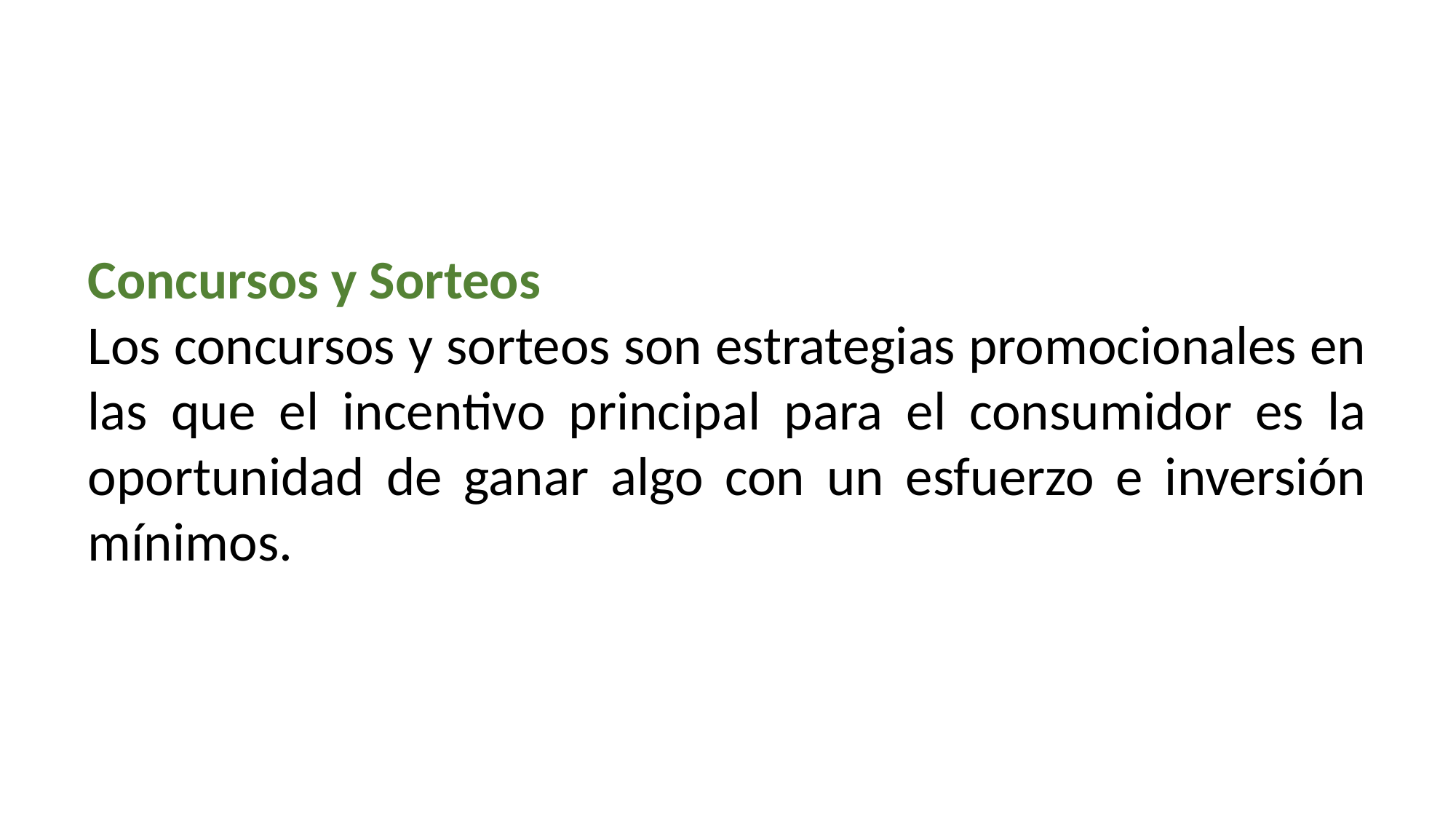

Concursos y Sorteos
Los concursos y sorteos son estrategias promocionales en las que el incentivo principal para el consumidor es la oportunidad de ganar algo con un esfuerzo e inversión mínimos.